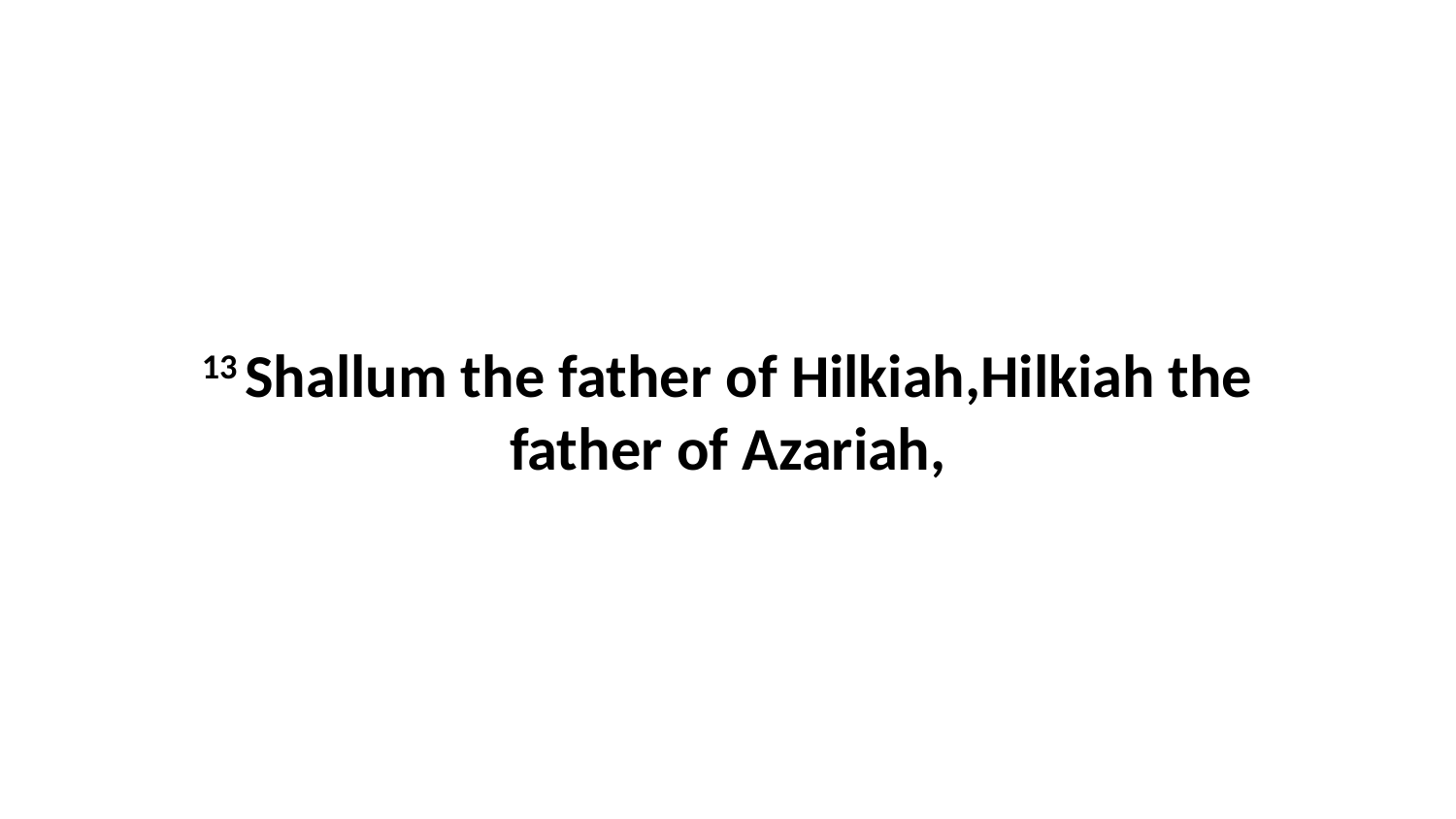

13 Shallum the father of Hilkiah,Hilkiah the father of Azariah,